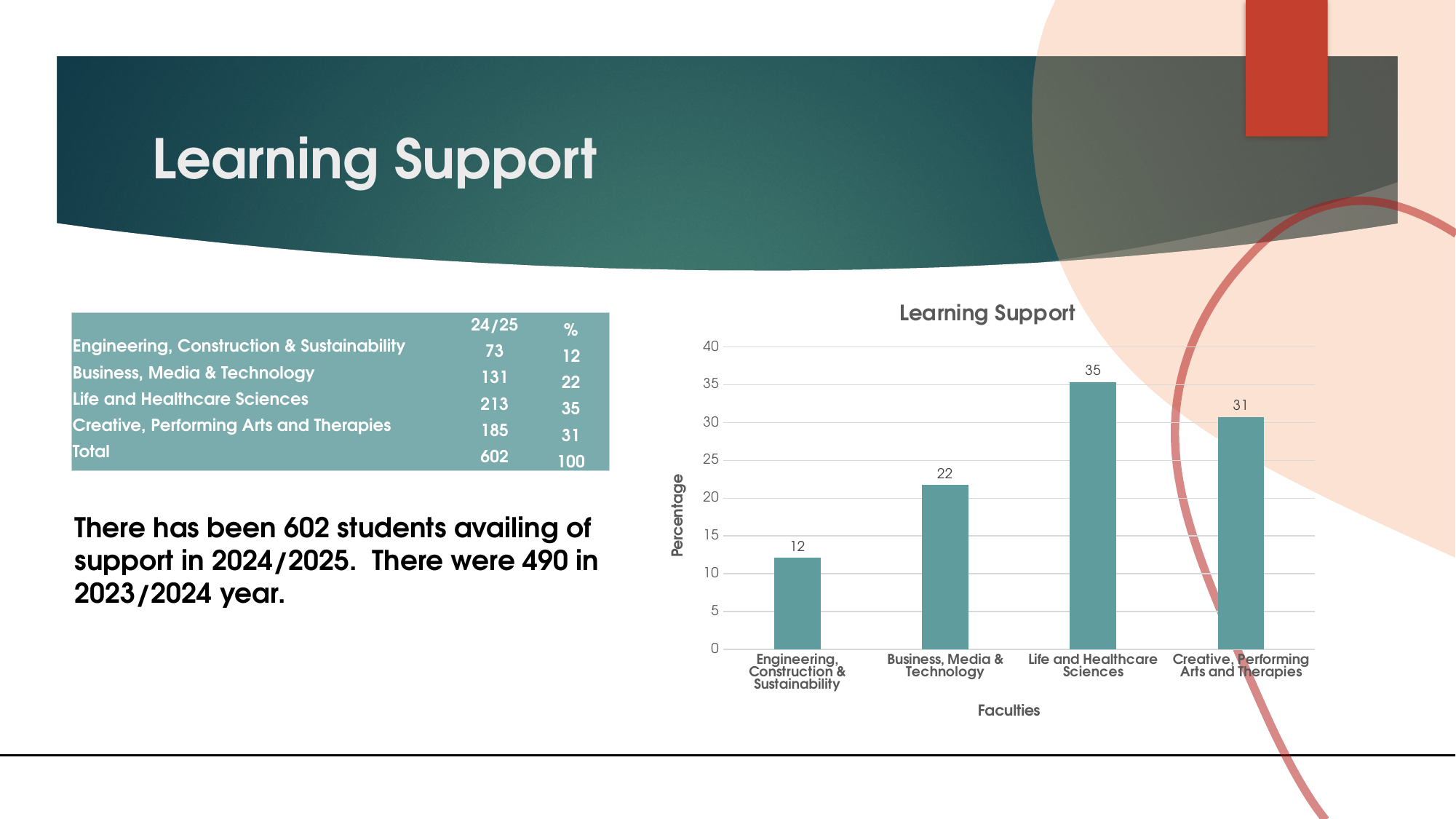

# Learning Support

### Chart: Learning Support

| Category |  |
|---|---|
| Engineering, Construction & Sustainability | 12.12624584717608 |
| Business, Media & Technology | 21.760797342192692 |
| Life and Healthcare Sciences | 35.38205980066445 |
| Creative, Performing Arts and Therapies | 30.730897009966778 |
|  | 24/25 | % |
| --- | --- | --- |
| Engineering, Construction & Sustainability | 73 | 12 |
| Business, Media & Technology | 131 | 22 |
| Life and Healthcare Sciences | 213 | 35 |
| Creative, Performing Arts and Therapies | 185 | 31 |
| Total | 602 | 100 |
There has been 602 students availing of support in 2024/2025.  There were 490 in 2023/2024 year.